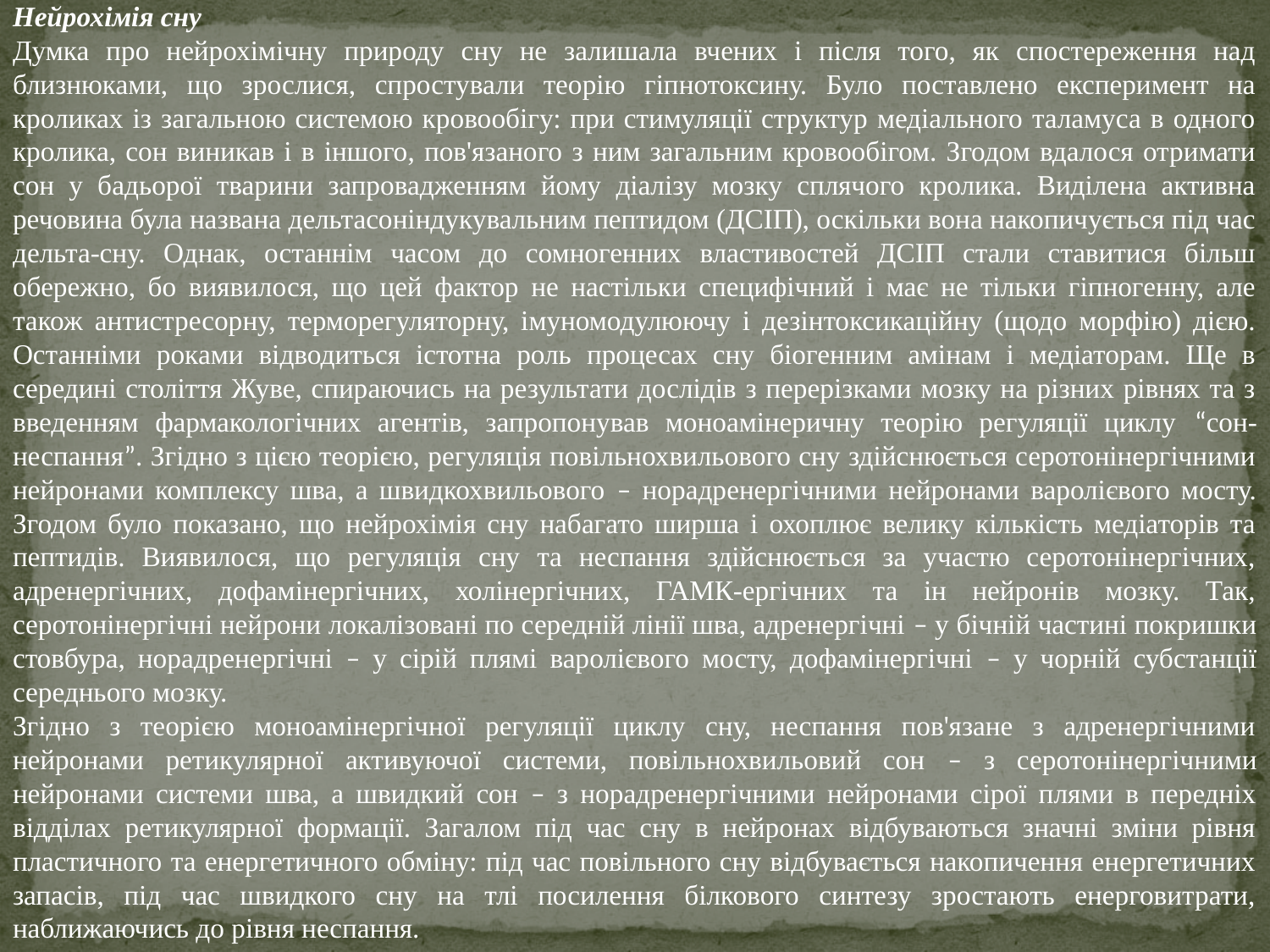

Нейрохімія сну
Думка про нейрохімічну природу сну не залишала вчених і після того, як спостереження над близнюками, що зрослися, спростували теорію гіпнотоксину. Було поставлено експеримент на кроликах із загальною системою кровообігу: при стимуляції структур медіального таламуса в одного кролика, сон виникав і в іншого, пов'язаного з ним загальним кровообігом. Згодом вдалося отримати сон у бадьорої тварини запровадженням йому діалізу мозку сплячого кролика. Виділена активна речовина була названа дельтасоніндукувальним пептидом (ДСІП), оскільки вона накопичується під час дельта-сну. Однак, останнім часом до сомногенних властивостей ДСІП стали ставитися більш обережно, бо виявилося, що цей фактор не настільки специфічний і має не тільки гіпногенну, але також антистресорну, терморегуляторну, імуномодулюючу і дезінтоксикаційну (щодо морфію) дією. Останніми роками відводиться істотна роль процесах сну біогенним амінам і медіаторам. Ще в середині століття Жуве, спираючись на результати дослідів з перерізками мозку на різних рівнях та з введенням фармакологічних агентів, запропонував моноамінеричну теорію регуляції циклу “сон-неспання”. Згідно з цією теорією, регуляція повільнохвильового сну здійснюється серотонінергічними нейронами комплексу шва, а швидкохвильового – норадренергічними нейронами варолієвого мосту. Згодом було показано, що нейрохімія сну набагато ширша і охоплює велику кількість медіаторів та пептидів. Виявилося, що регуляція сну та неспання здійснюється за участю серотонінергічних, адренергічних, дофамінергічних, холінергічних, ГАМК-ергічних та ін нейронів мозку. Так, серотонінергічні нейрони локалізовані по середній лінії шва, адренергічні – у бічній частині покришки стовбура, норадренергічні – у сірій плямі варолієвого мосту, дофамінергічні – у чорній субстанції середнього мозку.
Згідно з теорією моноамінергічної регуляції циклу сну, неспання пов'язане з адренергічними нейронами ретикулярної активуючої системи, повільнохвильовий сон – з серотонінергічними нейронами системи шва, а швидкий сон – з норадренергічними нейронами сірої плями в передніх відділах ретикулярної формації. Загалом під час сну в нейронах відбуваються значні зміни рівня пластичного та енергетичного обміну: під час повільного сну відбувається накопичення енергетичних запасів, під час швидкого сну на тлі посилення білкового синтезу зростають енерговитрати, наближаючись до рівня неспання.